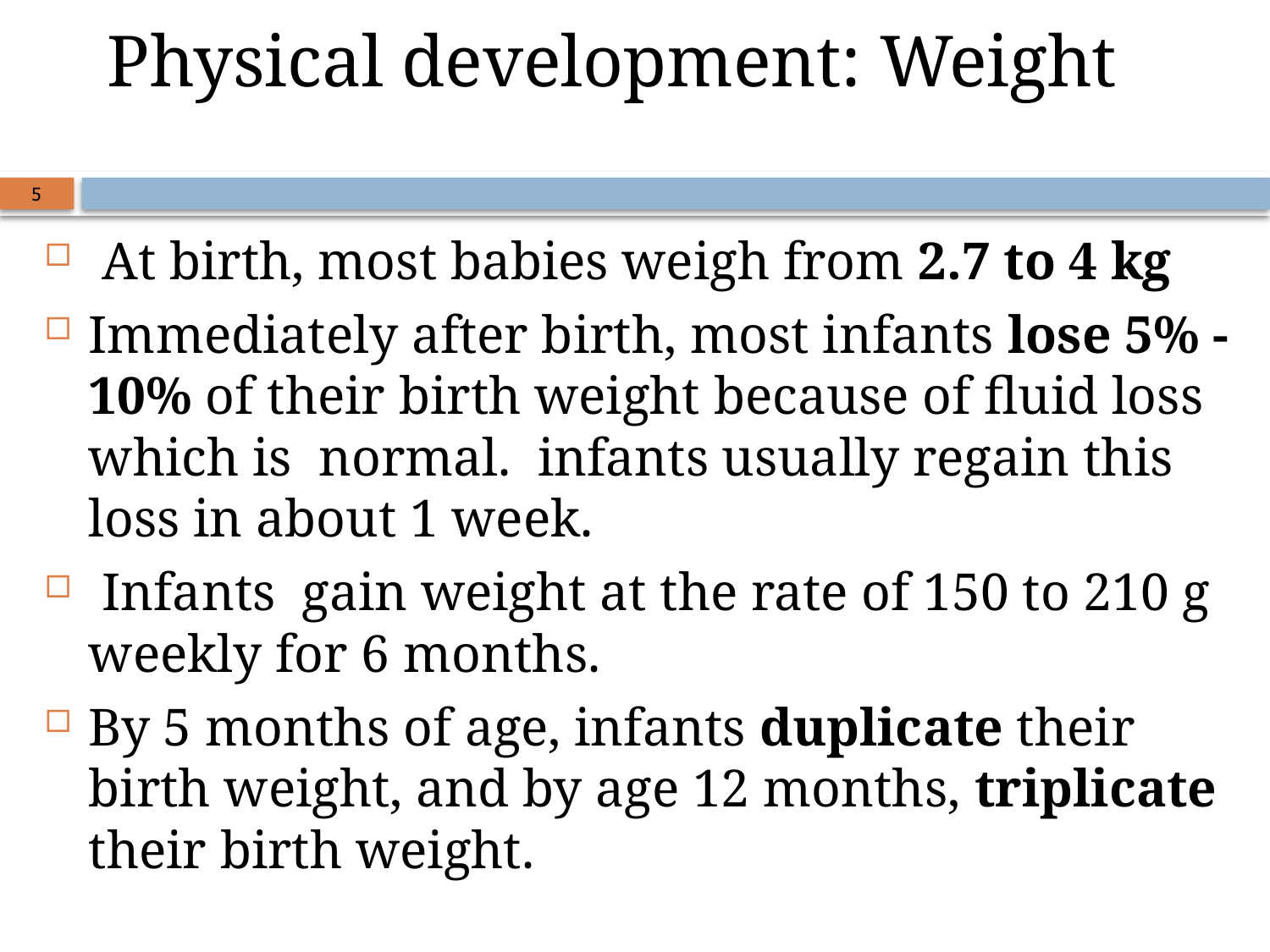

# Physical development: Weight
5
 At birth, most babies weigh from 2.7 to 4 kg
Immediately after birth, most infants lose 5% -10% of their birth weight because of fluid loss which is  normal.  infants usually regain this loss in about 1 week.
 Infants  gain weight at the rate of 150 to 210 g   weekly for 6 months.
By 5 months of age, infants duplicate their birth weight, and by age 12 months, triplicate their birth weight.